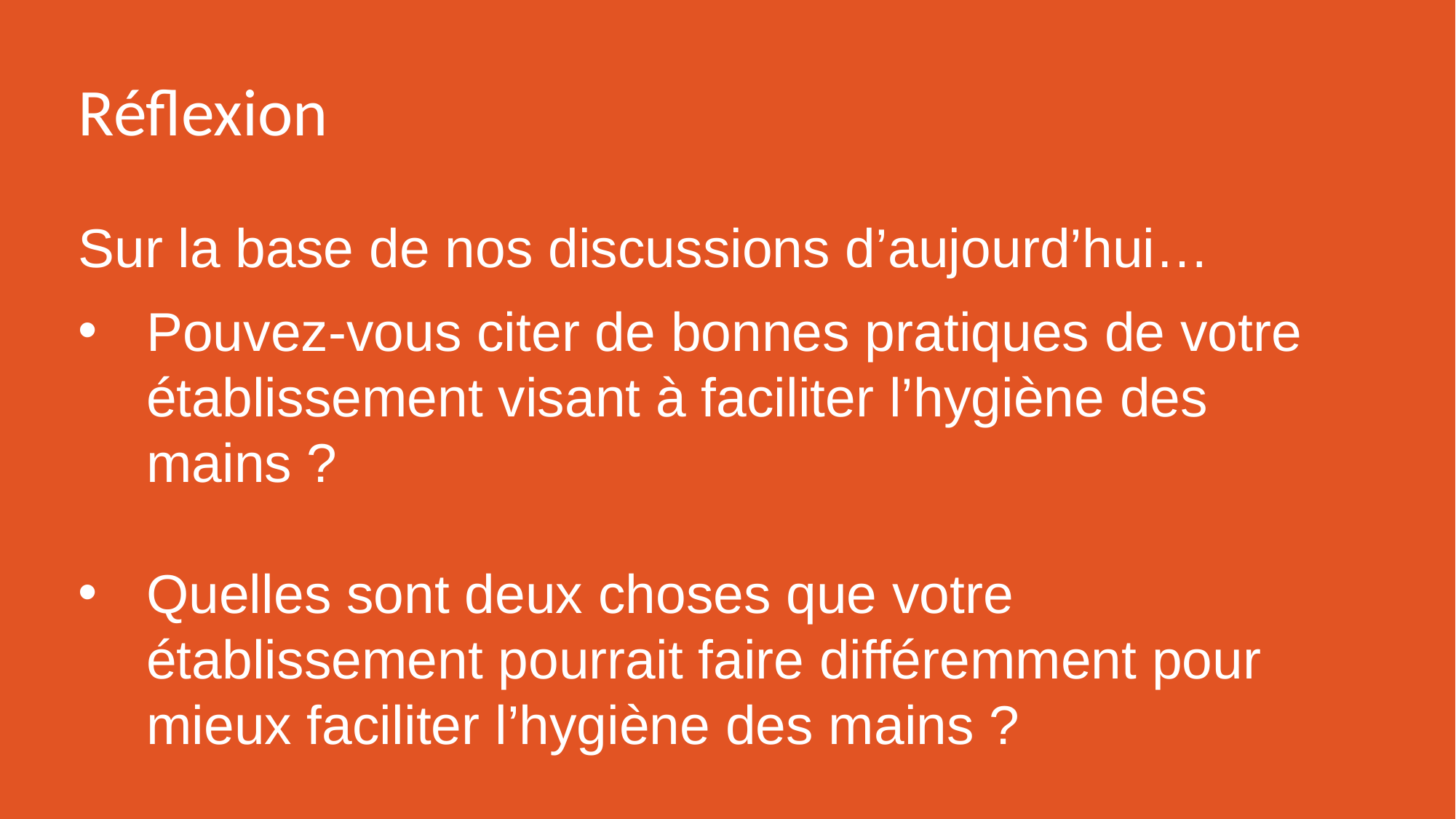

Réflexion
Sur la base de nos discussions d’aujourd’hui…
Pouvez-vous citer de bonnes pratiques de votre établissement visant à faciliter l’hygiène des mains ?

Quelles sont deux choses que votre établissement pourrait faire différemment pour mieux faciliter l’hygiène des mains ?